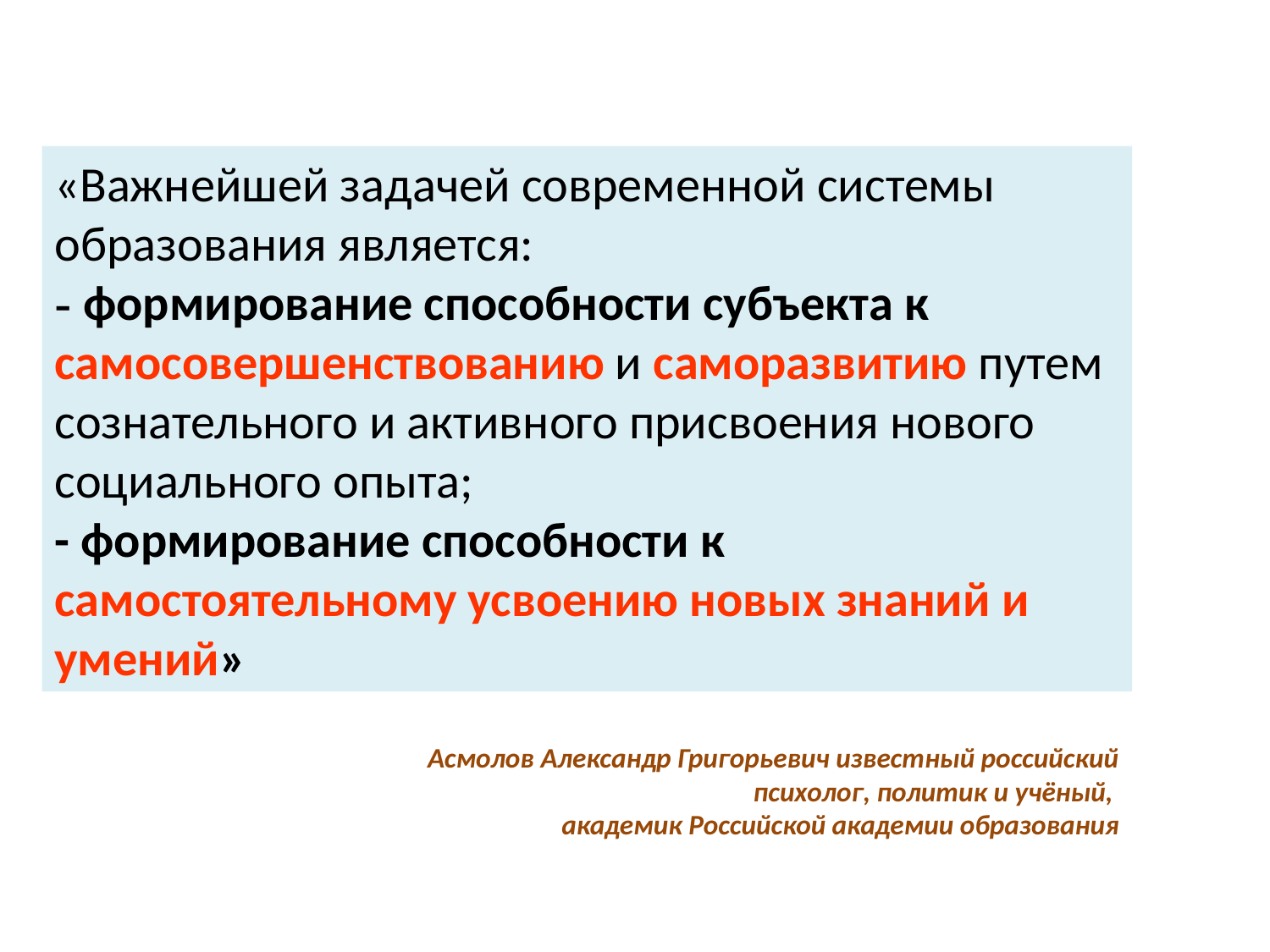

«Важнейшей задачей современной системы образования является:
- формирование способности субъекта к самосовершенствованию и саморазвитию путем сознательного и активного присвоения нового социального опыта;
- формирование способности к самостоятельному усвоению новых знаний и умений»
# Асмолов Александр Григорьевич известный российский психолог, политик и учёный, академик Российской академии образования